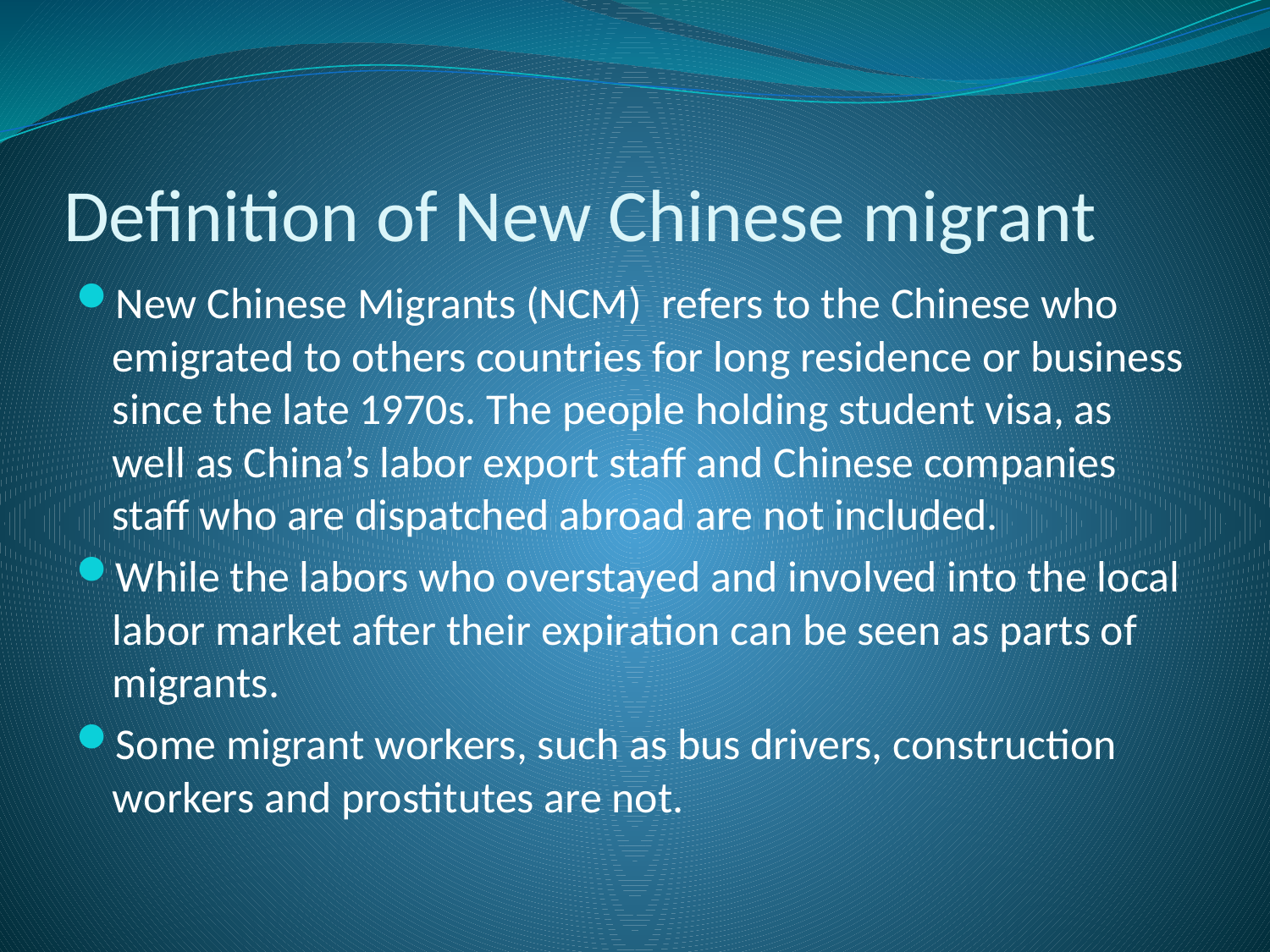

# Definition of New Chinese migrant
New Chinese Migrants (NCM)  refers to the Chinese who emigrated to others countries for long residence or business since the late 1970s. The people holding student visa, as well as China’s labor export staff and Chinese companies staff who are dispatched abroad are not included.
While the labors who overstayed and involved into the local labor market after their expiration can be seen as parts of migrants.
Some migrant workers, such as bus drivers, construction workers and prostitutes are not.